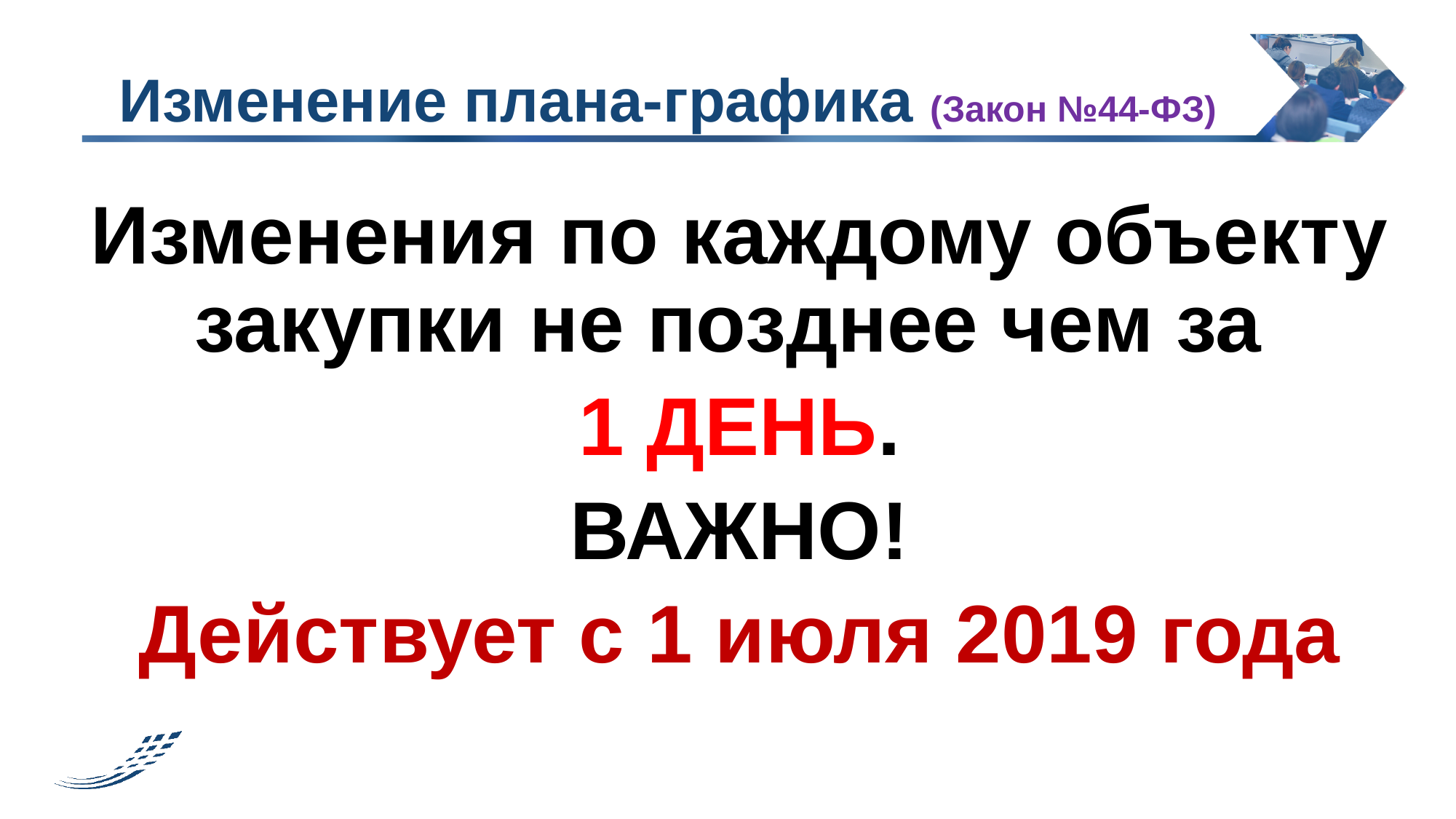

# Изменение плана-графика (Закон №44-ФЗ)
Изменения по каждому объекту закупки не позднее чем за
1 ДЕНЬ.
ВАЖНО!
Действует с 1 июля 2019 года